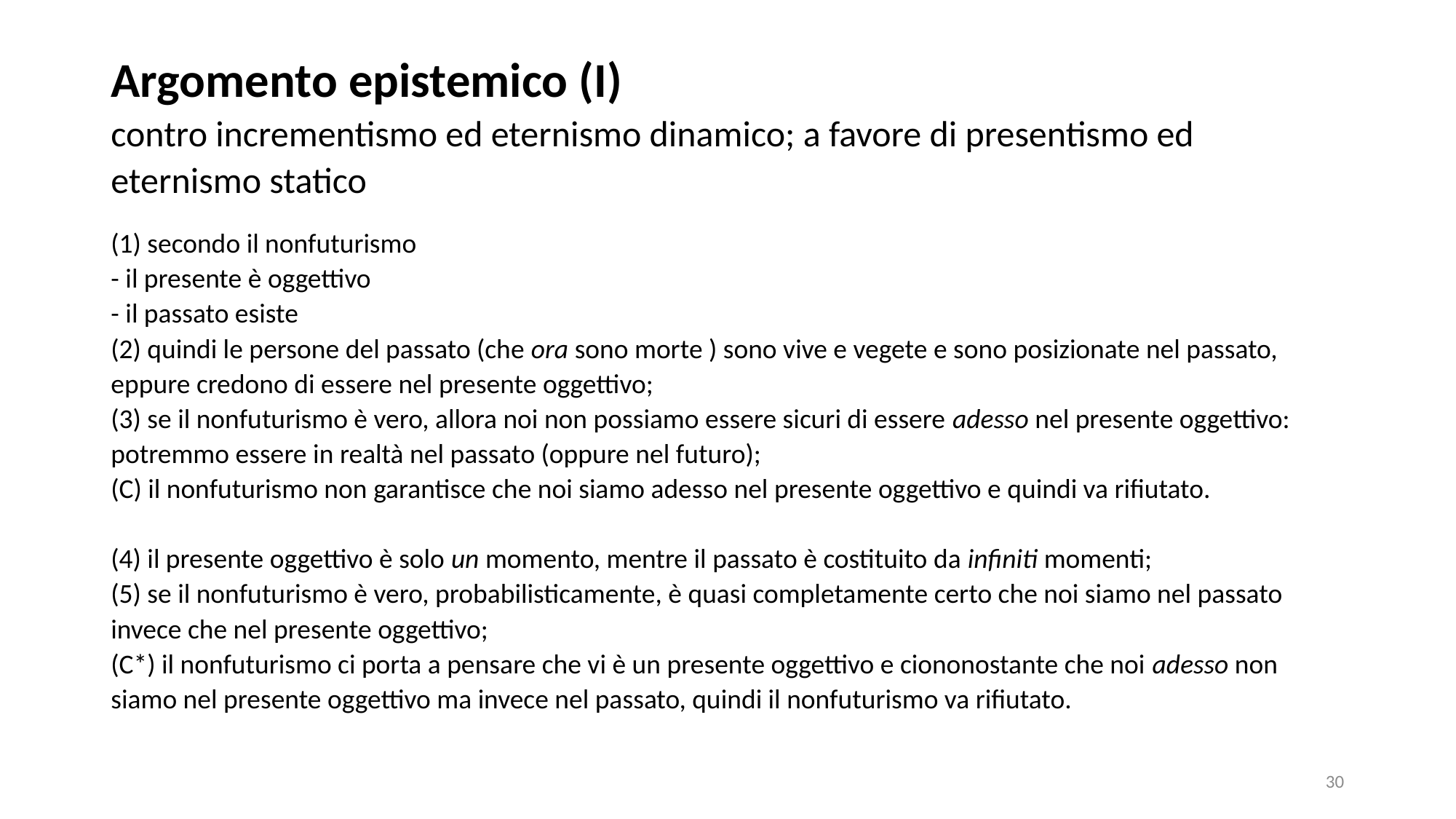

# Argomento epistemico (I) contro incrementismo ed eternismo dinamico; a favore di presentismo ed eternismo statico
(1) secondo il nonfuturismo
- il presente è oggettivo
- il passato esiste
(2) quindi le persone del passato (che ora sono morte ) sono vive e vegete e sono posizionate nel passato, eppure credono di essere nel presente oggettivo;
(3) se il nonfuturismo è vero, allora noi non possiamo essere sicuri di essere adesso nel presente oggettivo: potremmo essere in realtà nel passato (oppure nel futuro);
(C) il nonfuturismo non garantisce che noi siamo adesso nel presente oggettivo e quindi va rifiutato.

(4) il presente oggettivo è solo un momento, mentre il passato è costituito da infiniti momenti;
(5) se il nonfuturismo è vero, probabilisticamente, è quasi completamente certo che noi siamo nel passato invece che nel presente oggettivo;
(C*) il nonfuturismo ci porta a pensare che vi è un presente oggettivo e ciononostante che noi adesso non siamo nel presente oggettivo ma invece nel passato, quindi il nonfuturismo va rifiutato.

30